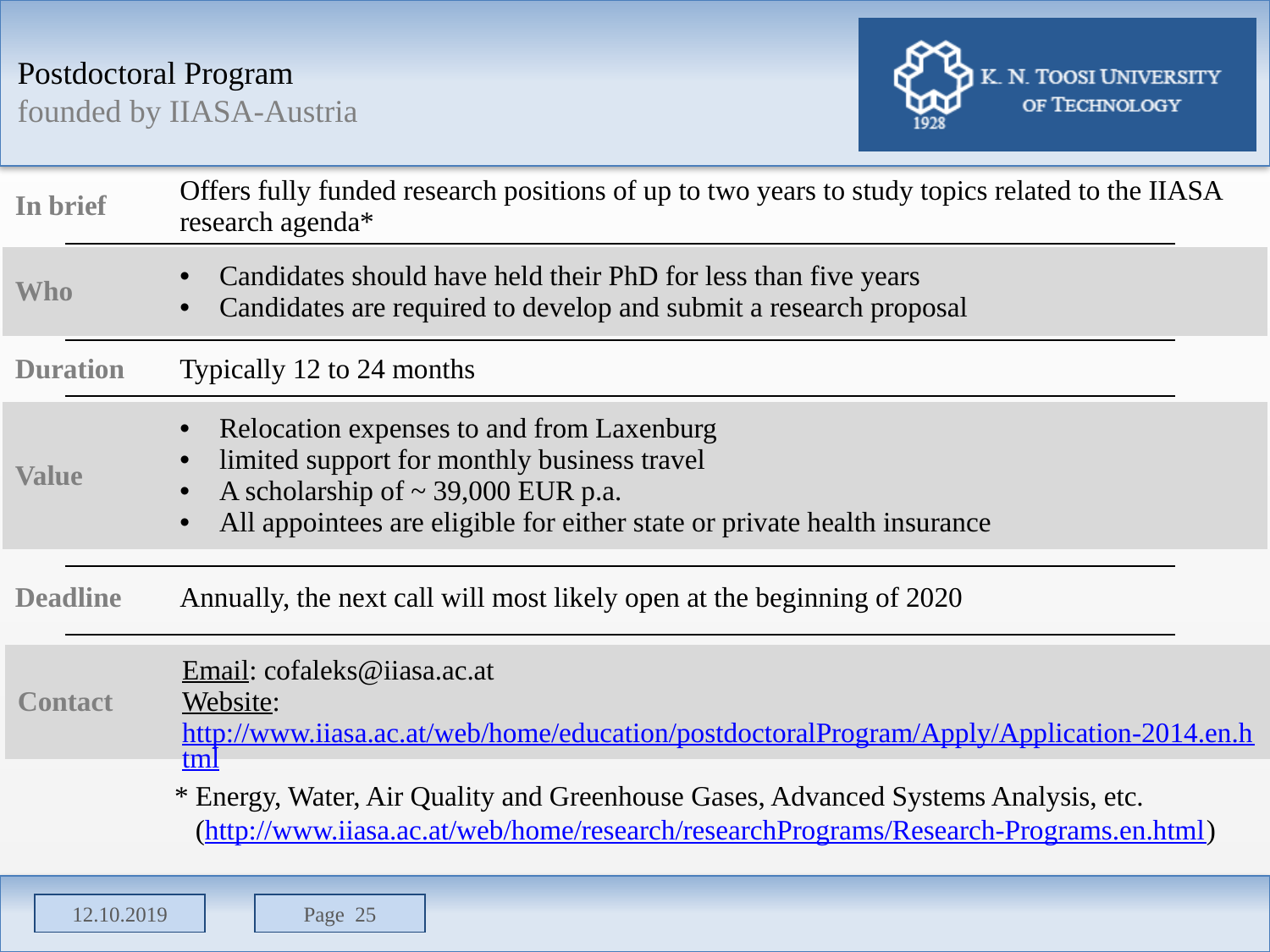

Postdoctoral Program
founded by IIASA-Austria
| In brief | Offers fully funded research positions of up to two years to study topics related to the IIASA research agenda\* |
| --- | --- |
| Who | Candidates should have held their PhD for less than five years Candidates are required to develop and submit a research proposal |
| --- | --- |
| Duration | Typically 12 to 24 months |
| --- | --- |
| Value | Relocation expenses to and from Laxenburg limited support for monthly business travel A scholarship of ~ 39,000 EUR p.a. All appointees are eligible for either state or private health insurance |
| --- | --- |
| Deadline | Annually, the next call will most likely open at the beginning of 2020 |
| --- | --- |
| Contact | Email: cofaleks@iiasa.ac.at Website: http://www.iiasa.ac.at/web/home/education/postdoctoralProgram/Apply/Application-2014.en.html |
| --- | --- |
* Energy, Water, Air Quality and Greenhouse Gases, Advanced Systems Analysis, etc.
   (http://www.iiasa.ac.at/web/home/research/researchPrograms/Research-Programs.en.html)